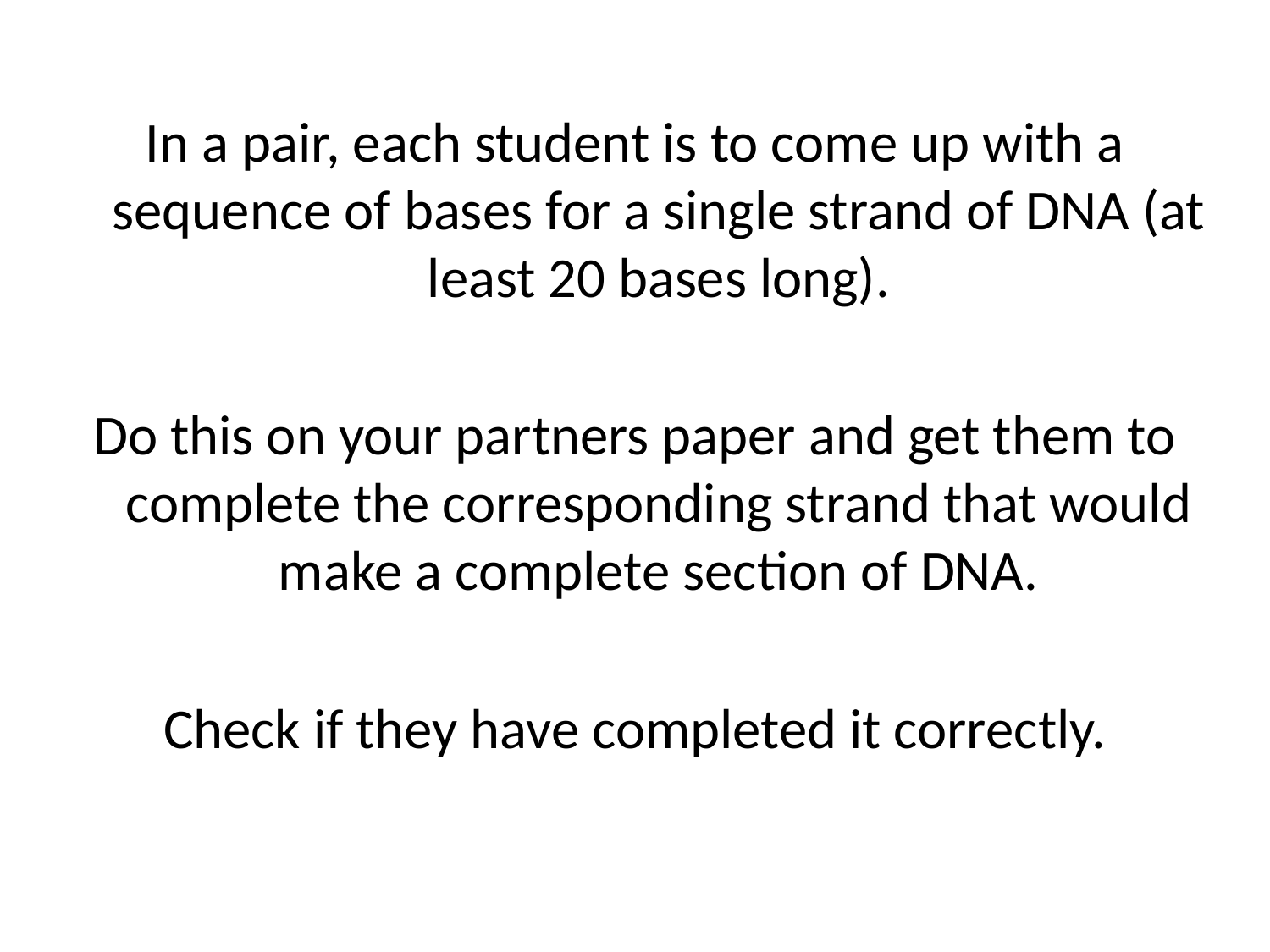

In a pair, each student is to come up with a sequence of bases for a single strand of DNA (at least 20 bases long).

Do this on your partners paper and get them to complete the corresponding strand that would make a complete section of DNA.

Check if they have completed it correctly.